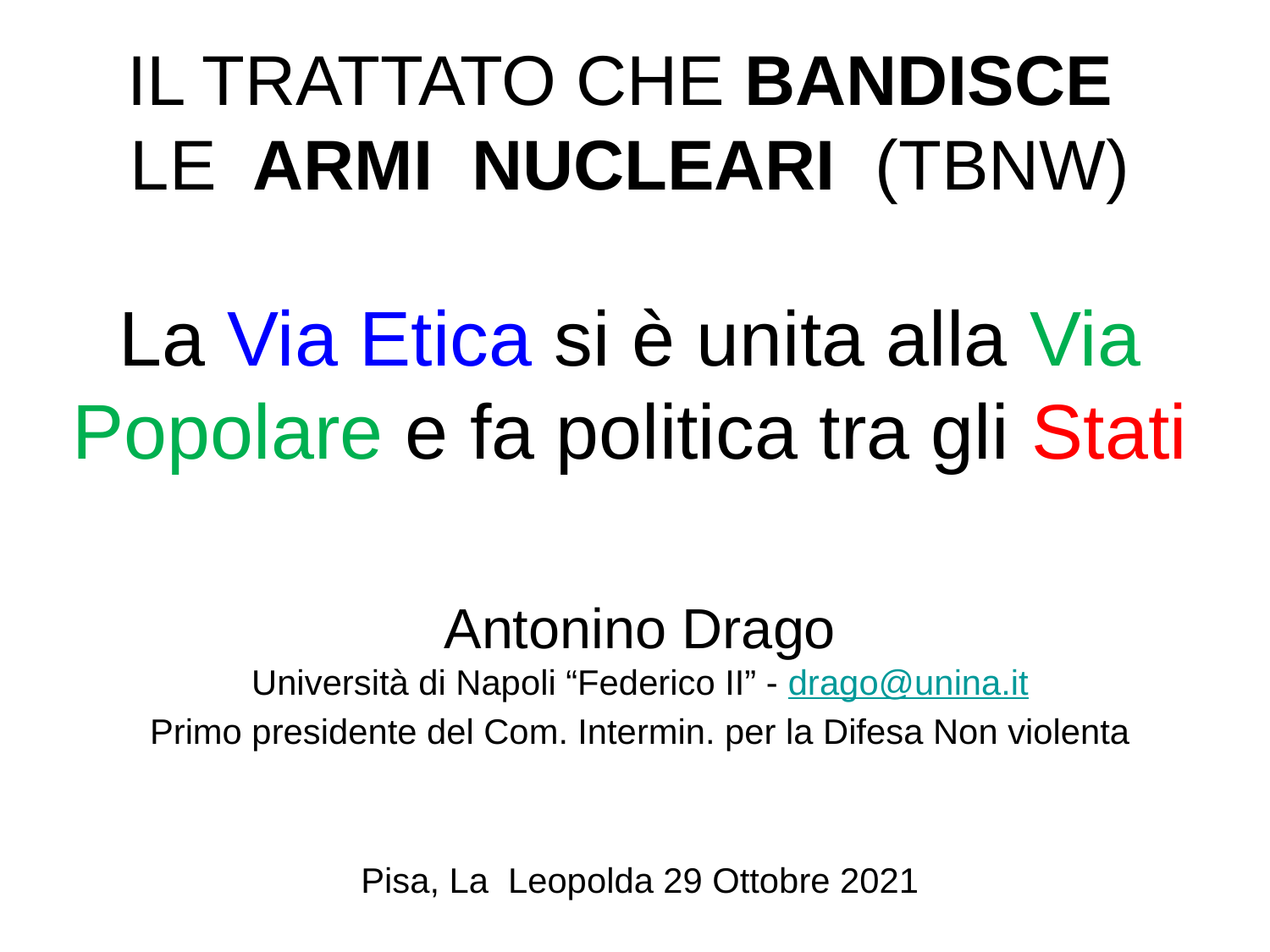

# IL TRATTATO CHE BANDISCE LE  ARMI  NUCLEARI  (TBNW) La Via Etica si è unita alla Via Popolare e fa politica tra gli Stati
Antonino Drago
Università di Napoli “Federico II” - drago@unina.it
Primo presidente del Com. Intermin. per la Difesa Non violenta

Pisa, La  Leopolda 29 Ottobre 2021